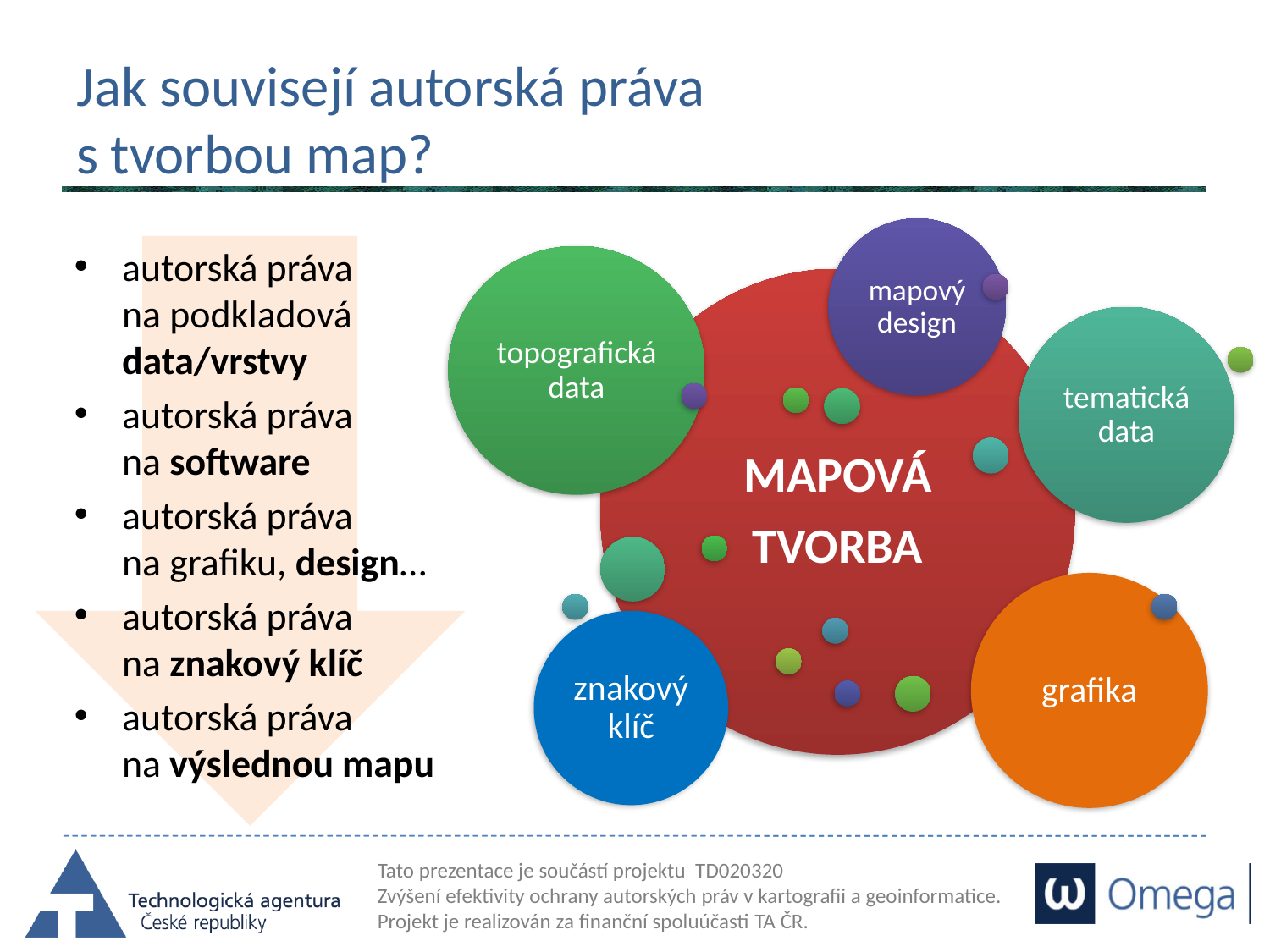

# Jak souvisejí autorská práva s tvorbou map?

autorská práva
na podkladová
data/vrstvy
autorská práva
na software
autorská práva
na grafiku, design…
autorská práva
na znakový klíč
autorská práva
na výslednou mapu
MAPOVÁ
TVORBA
topografická data
tematická data
grafika
znakový klíč
mapový design